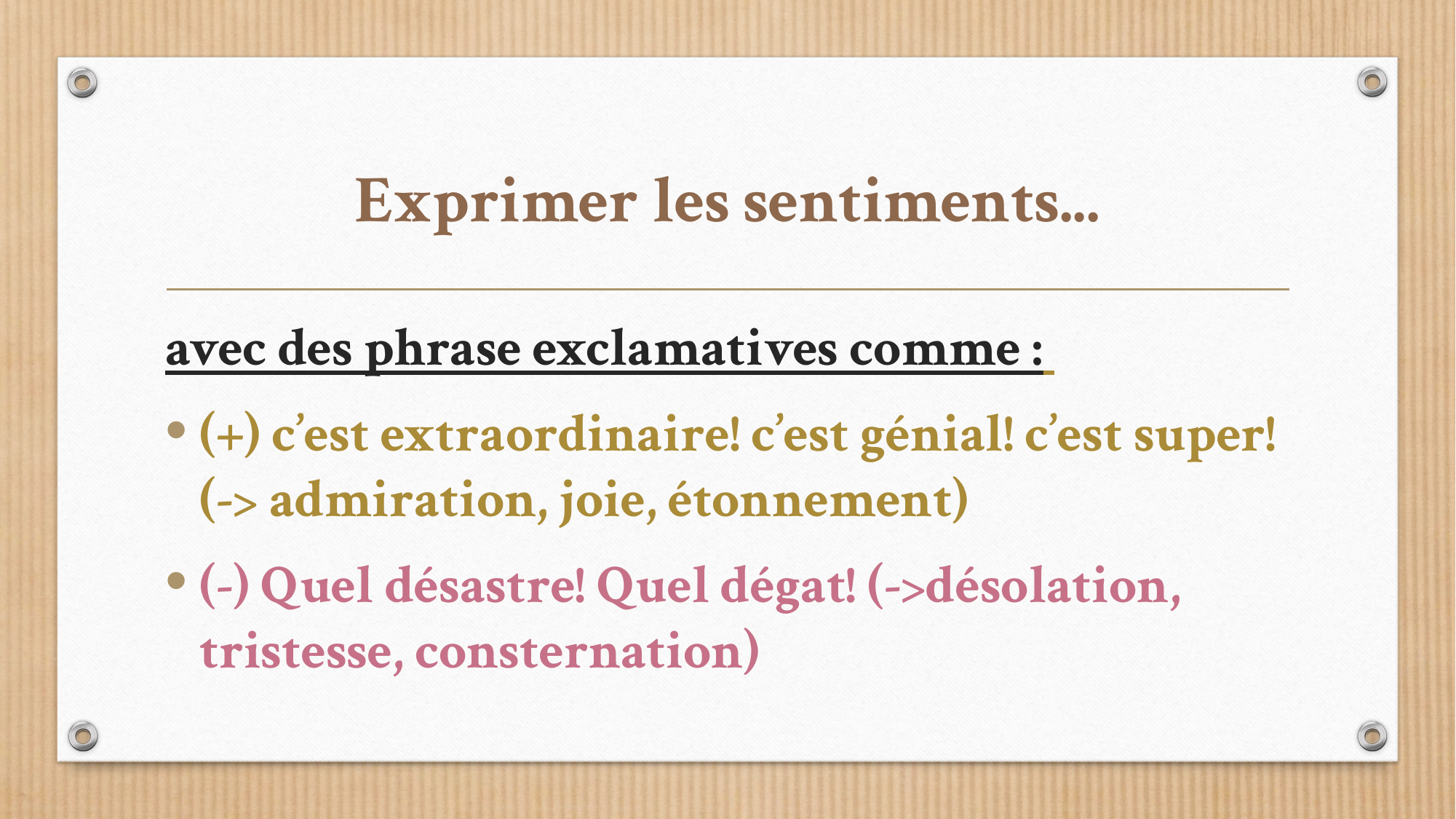

# Exprimer les sentiments...
avec des phrase exclamatives comme :
(+) c’est extraordinaire! c’est génial! c’est super! (-> admiration, joie, étonnement)
(-) Quel désastre! Quel dégat! (->désolation, tristesse, consternation)